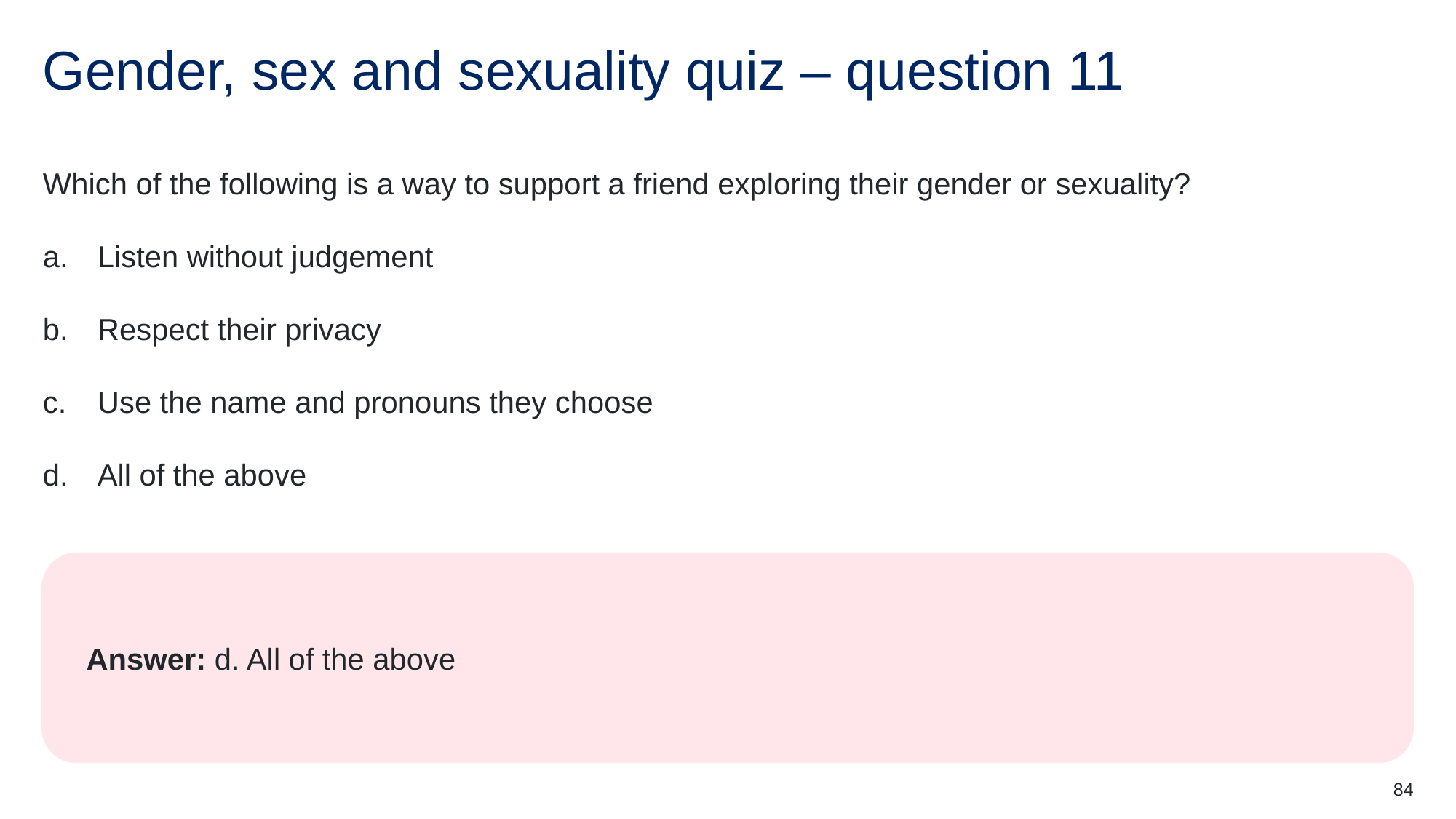

# Gender, sex and sexuality quiz – question 11
Which of the following is a way to support a friend exploring their gender or sexuality?
Listen without judgement
Respect their privacy
Use the name and pronouns they choose
All of the above

Answer: d. All of the above
84